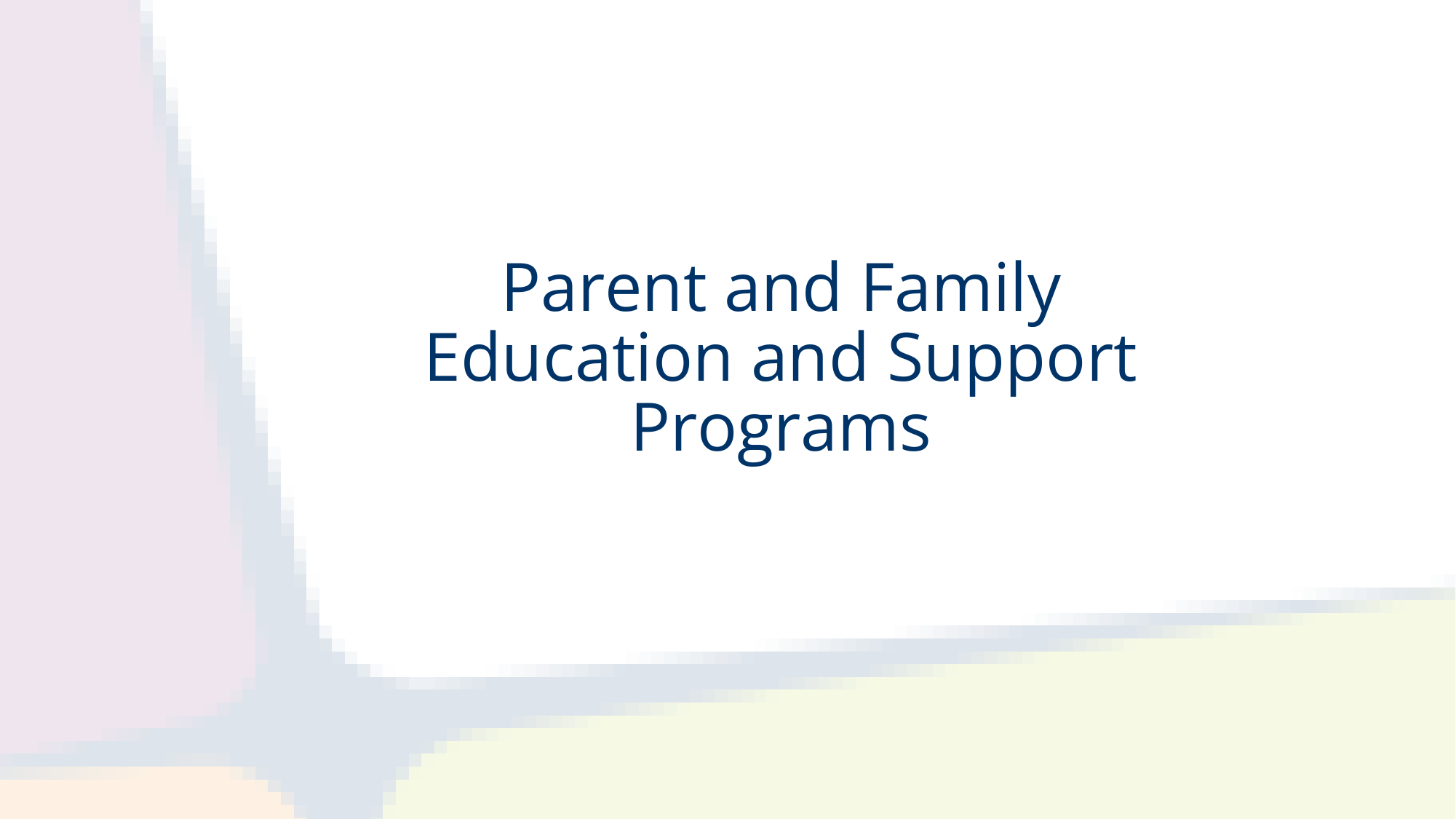

# Parent and Family Education and Support Programs